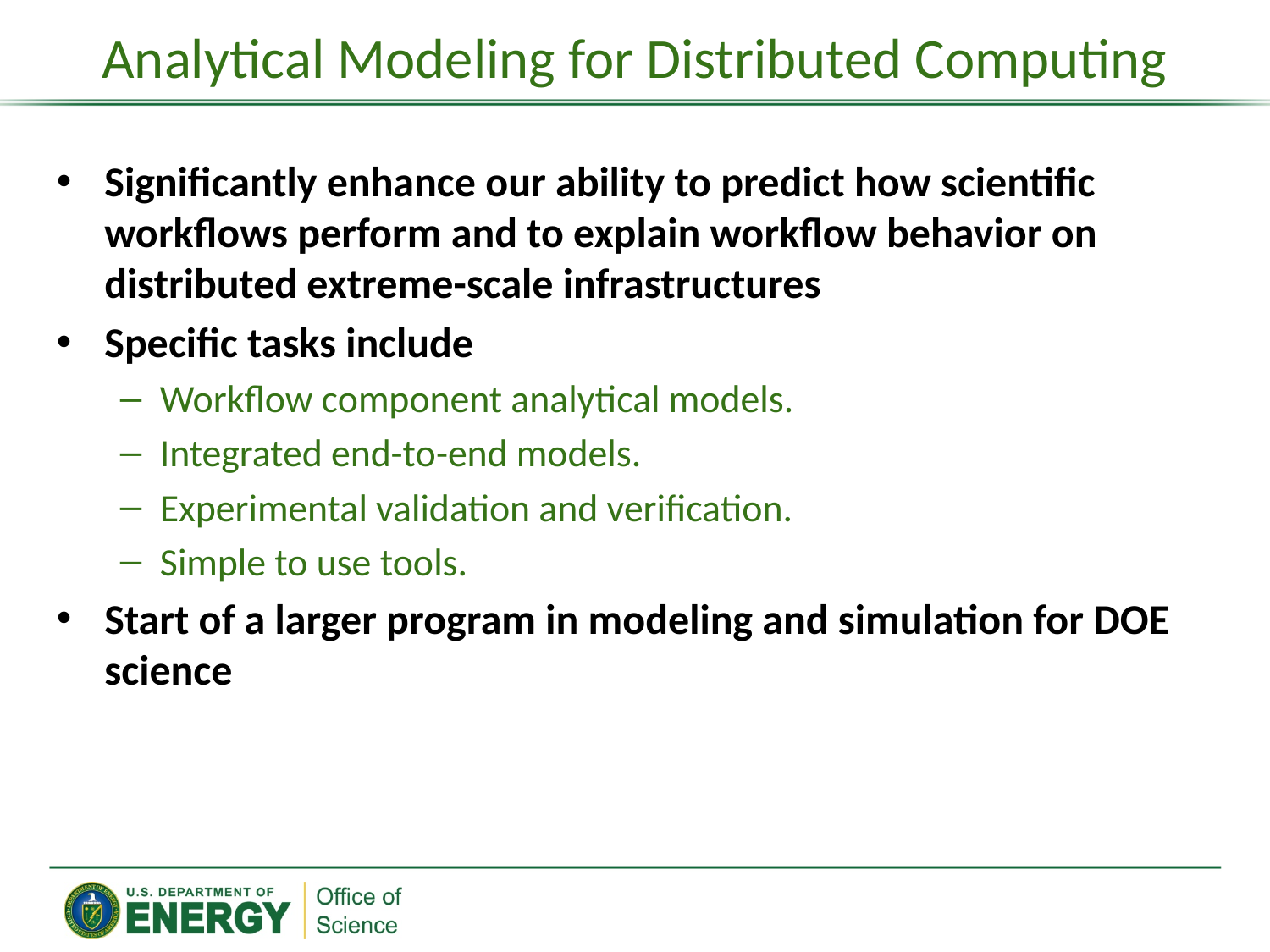

# Analytical Modeling for Distributed Computing
Significantly enhance our ability to predict how scientific workflows perform and to explain workflow behavior on distributed extreme-scale infrastructures
Specific tasks include
Workflow component analytical models.
Integrated end-to-end models.
Experimental validation and verification.
Simple to use tools.
Start of a larger program in modeling and simulation for DOE science